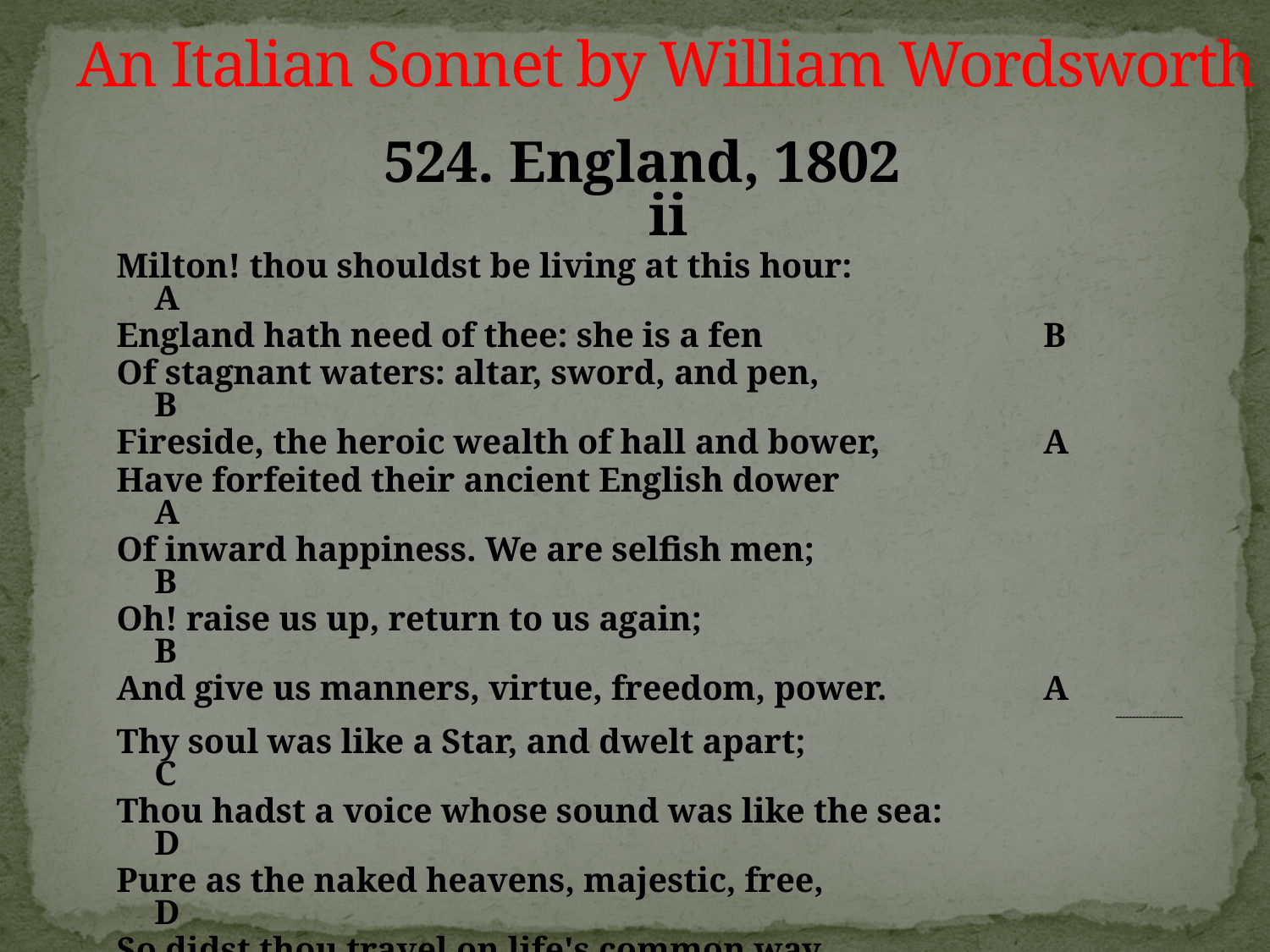

# An Italian Sonnet by William Wordsworth

524. England, 1802
ii
Milton! thou shouldst be living at this hour: 			A
England hath need of thee: she is a fen 			B
Of stagnant waters: altar, sword, and pen, 			B
Fireside, the heroic wealth of hall and bower, 		A
Have forfeited their ancient English dower 			A
Of inward happiness. We are selfish men; 			B
Oh! raise us up, return to us again; 				B
And give us manners, virtue, freedom, power. 		A
--------------------
Thy soul was like a Star, and dwelt apart; 			C
Thou hadst a voice whose sound was like the sea: 		D
Pure as the naked heavens, majestic, free, 			D
So didst thou travel on life's common way, 			E
In cheerful godliness; and yet thy heart 			C
The lowliest duties on herself did lay.				E

NOW YOU TRY . . .  on your own paper.